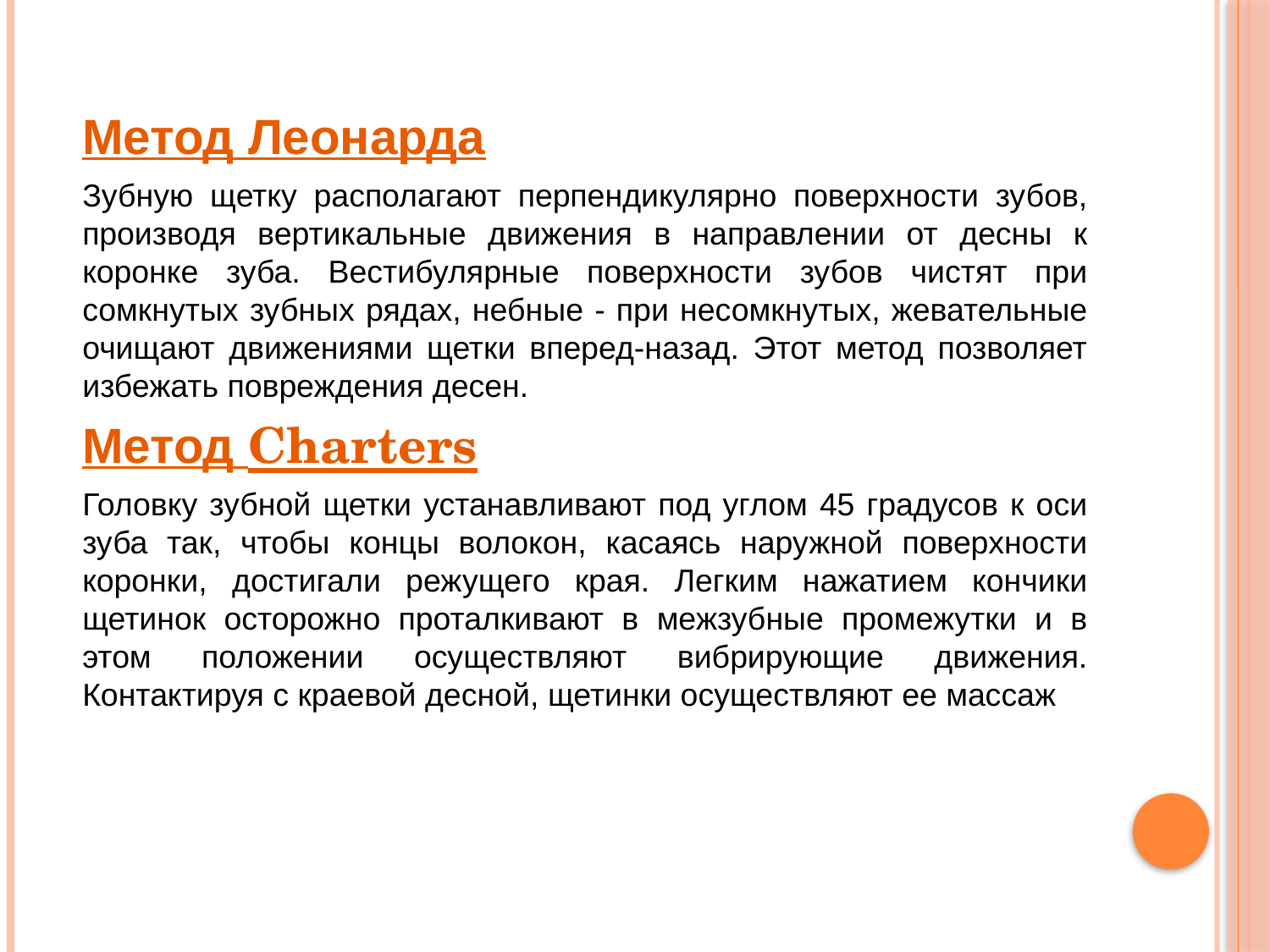

Метод Леонарда
Зубную щетку располагают перпендикулярно поверхности зубов, производя вертикальные движения в направлении от десны к коронке зуба. Вестибулярные поверхности зубов чистят при сомкнутых зубных рядах, небные - при несомкнутых, жевательные очищают движениями щетки вперед-назад. Этот метод позволяет избежать повреждения десен.
Метод Charters
Головку зубной щетки устанавливают под углом 45 градусов к оси зуба так, чтобы концы волокон, касаясь наружной поверхности коронки, достигали режущего края. Легким нажатием кончики щетинок осторожно проталкивают в межзубные промежутки и в этом положении осуществляют вибрирующие движения. Контактируя с краевой десной, щетинки осуществляют ее массаж